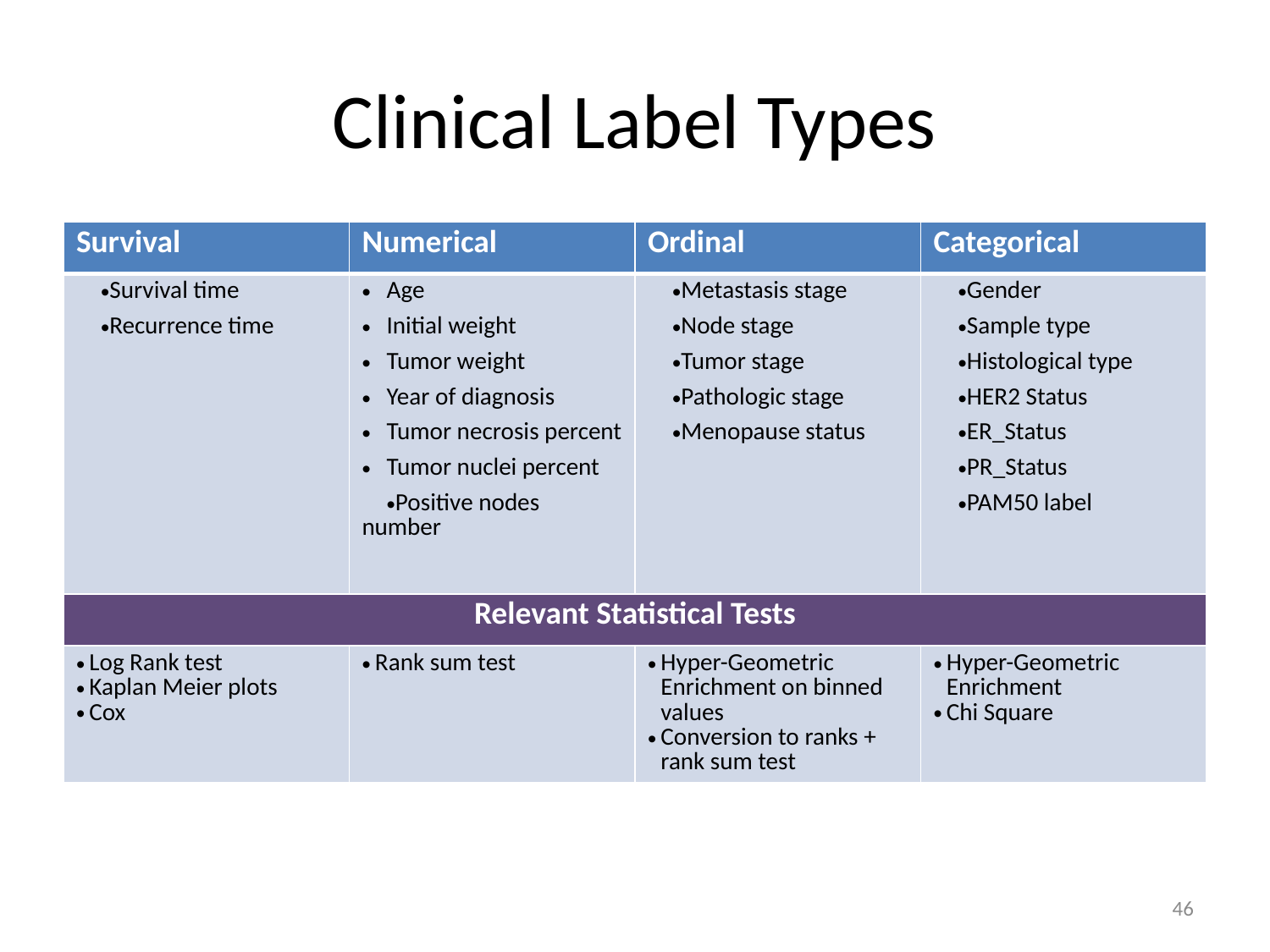

# Clinical Label Types
| Survival | Numerical | Ordinal | Categorical |
| --- | --- | --- | --- |
| Survival time Recurrence time | Age Initial weight Tumor weight Year of diagnosis Tumor necrosis percent Tumor nuclei percent Positive nodes number | Metastasis stage Node stage Tumor stage Pathologic stage Menopause status | Gender Sample type Histological type HER2 Status ER\_Status PR\_Status PAM50 label |
| Relevant Statistical Tests |  |  |  |
| Log Rank test Kaplan Meier plots Cox | Rank sum test | Hyper-Geometric Enrichment on binned values Conversion to ranks + rank sum test | Hyper-Geometric Enrichment Chi Square |
46